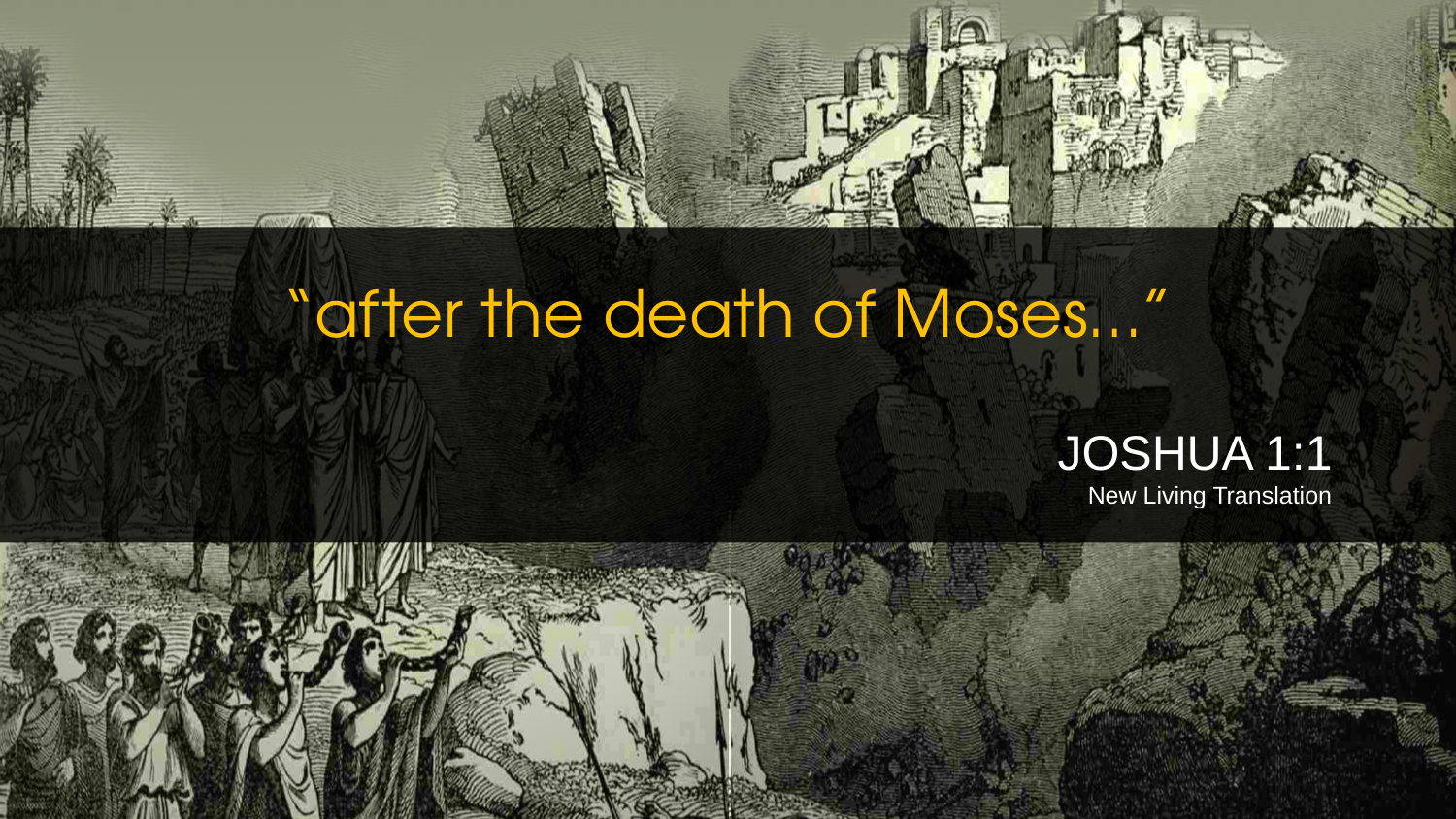

“after the death of Moses…”
JOSHUA 1:1
New Living Translation